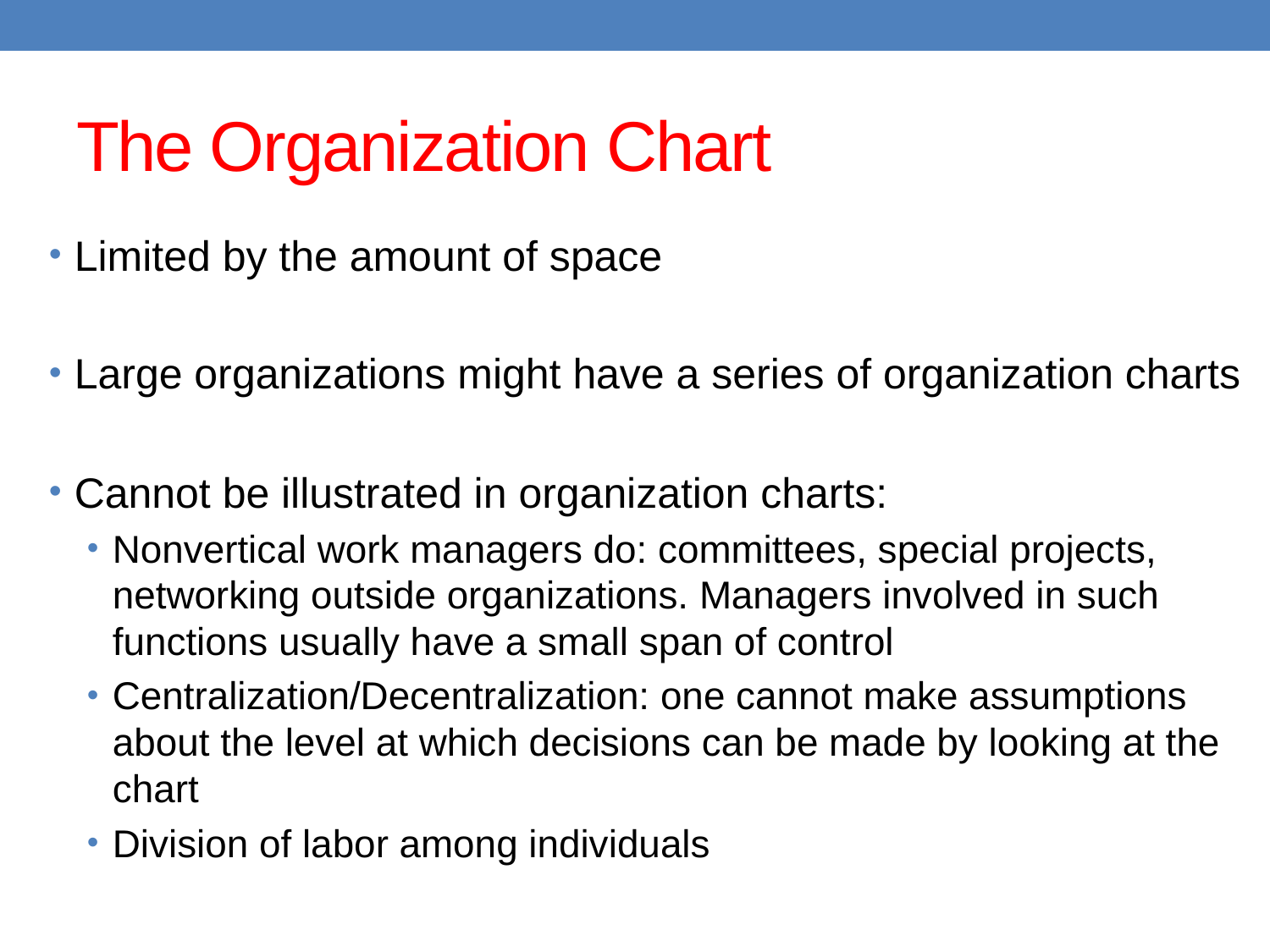

# The Organization Chart
Limited by the amount of space

Large organizations might have a series of organization charts

Cannot be illustrated in organization charts:
Nonvertical work managers do: committees, special projects, networking outside organizations. Managers involved in such functions usually have a small span of control
Centralization/Decentralization: one cannot make assumptions about the level at which decisions can be made by looking at the chart
Division of labor among individuals